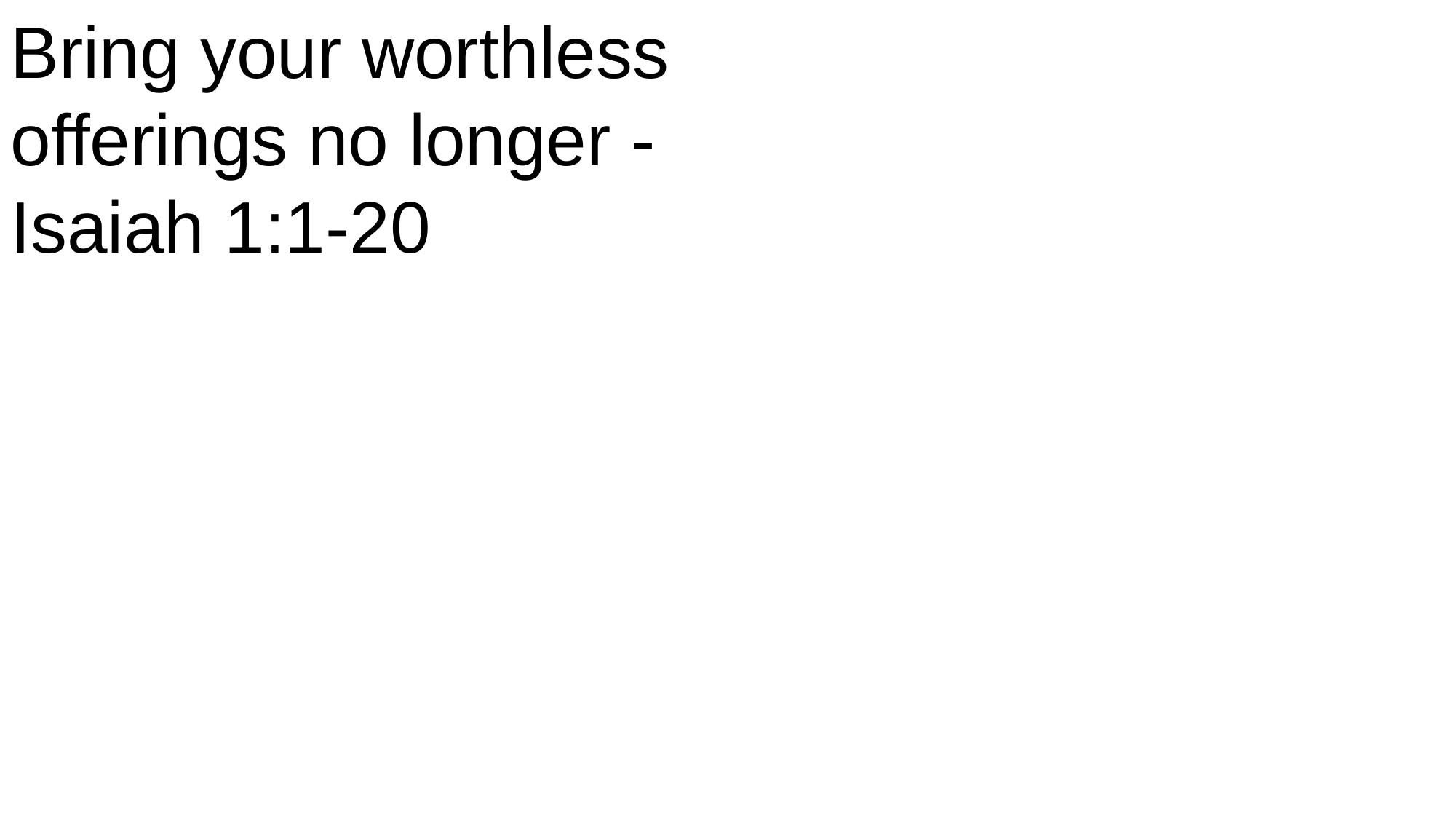

Bring your worthless offerings no longer - Isaiah 1:1-20